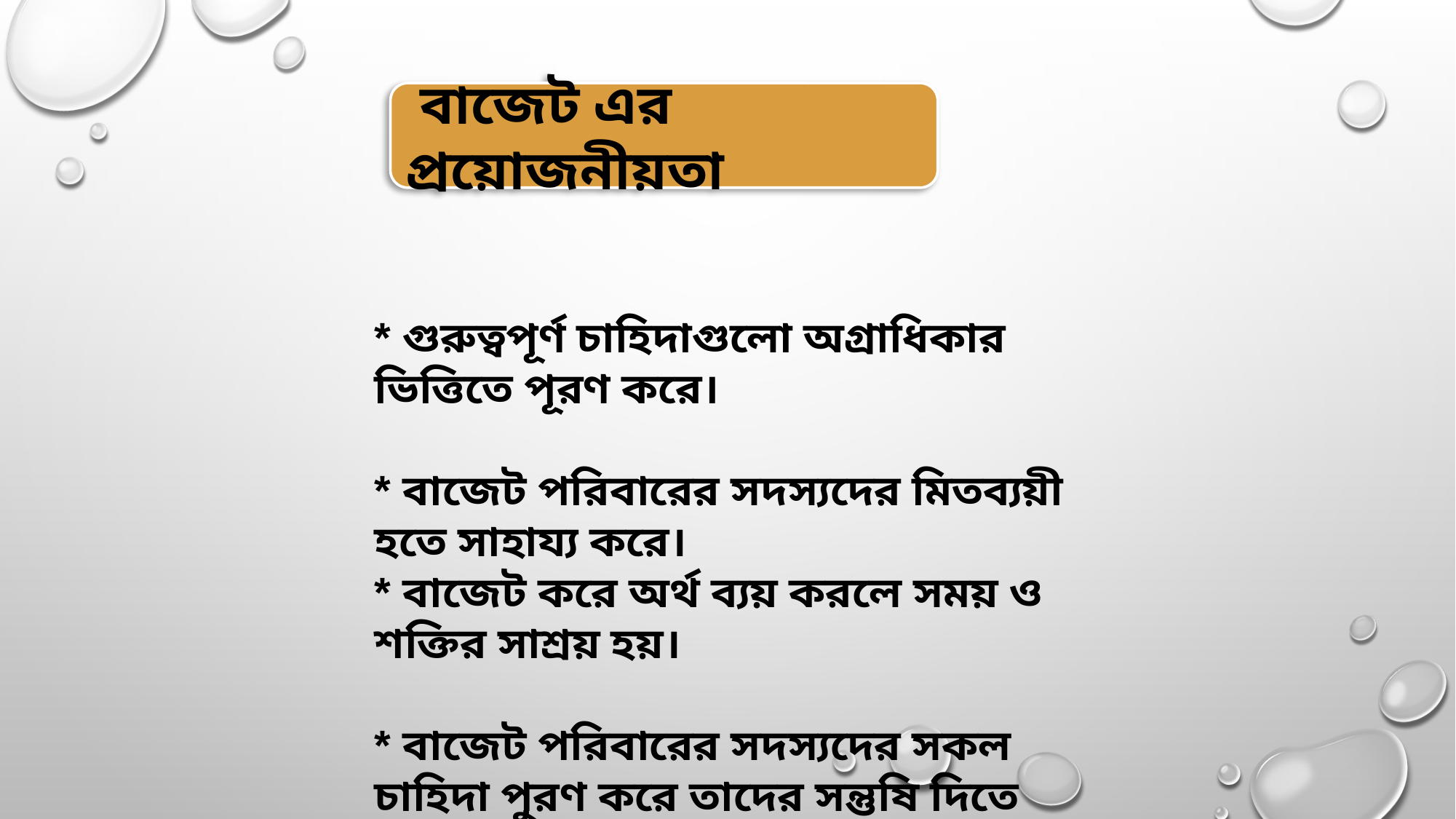

বাজেট এর প্রয়োজনীয়তা
* গুরুত্বপূর্ণ চাহিদাগুলো অগ্রাধিকার ভিত্তিতে পূরণ করে।

* বাজেট পরিবারের সদস্যদের মিতব্যয়ী হতে সাহায্য করে।
* বাজেট করে অর্থ ব্যয় করলে সময় ও শক্তির সাশ্রয় হয়।

* বাজেট পরিবারের সদস্যদের সকল চাহিদা পুরণ করে তাদের সন্তুষি দিতে পারে।